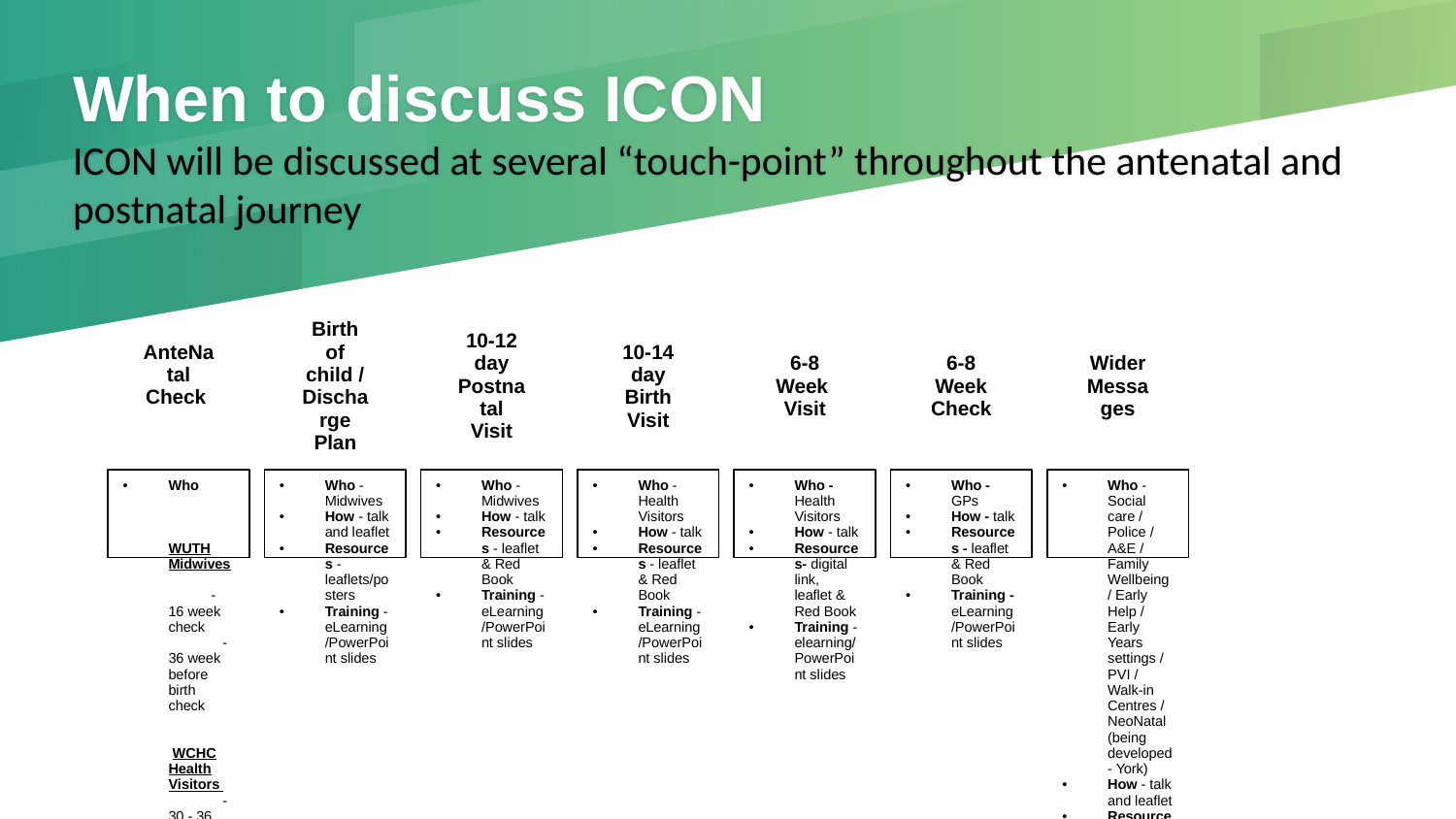

# When to discuss ICON ICON will be discussed at several “touch-point” throughout the antenatal and postnatal journey
Birth of child / Discharge Plan
Who - Midwives
Resources - leaflets/posters
10-12 day Postnatal Visit
Who - Midwives
How - talk
10-14 day Birth Visit
Who - Health Visitors
How - talk
How - talk and leaflet
Resources - leaflet & Red Book
Training - eLearning/PowerPoint slides
6-8 Week Check
Resources - leaflet & Red Book
Who - GPs
How - talk
Training - eLearning/PowerPoint slides
Training - eLearning/PowerPoint slides
Resources - leaflet & Red Book
Training - eLearning/PowerPoint slides
AnteNatal Check
Training - eLearning/PowerPoint slides
Wider Messages
Who - Social care / Police / A&E / Family Wellbeing / Early Help / Early Years settings / PVI /  Walk-in Centres / NeoNatal (being developed - York)
Resources - leaflets/posters
Training -eLearning/PowerPoint slides
How - talk and leaflet
6-8 Week
Visit
Who - Health Visitors
How - talk
Resources- digital link, leaflet & Red Book
Training - elearning/PowerPoint slides